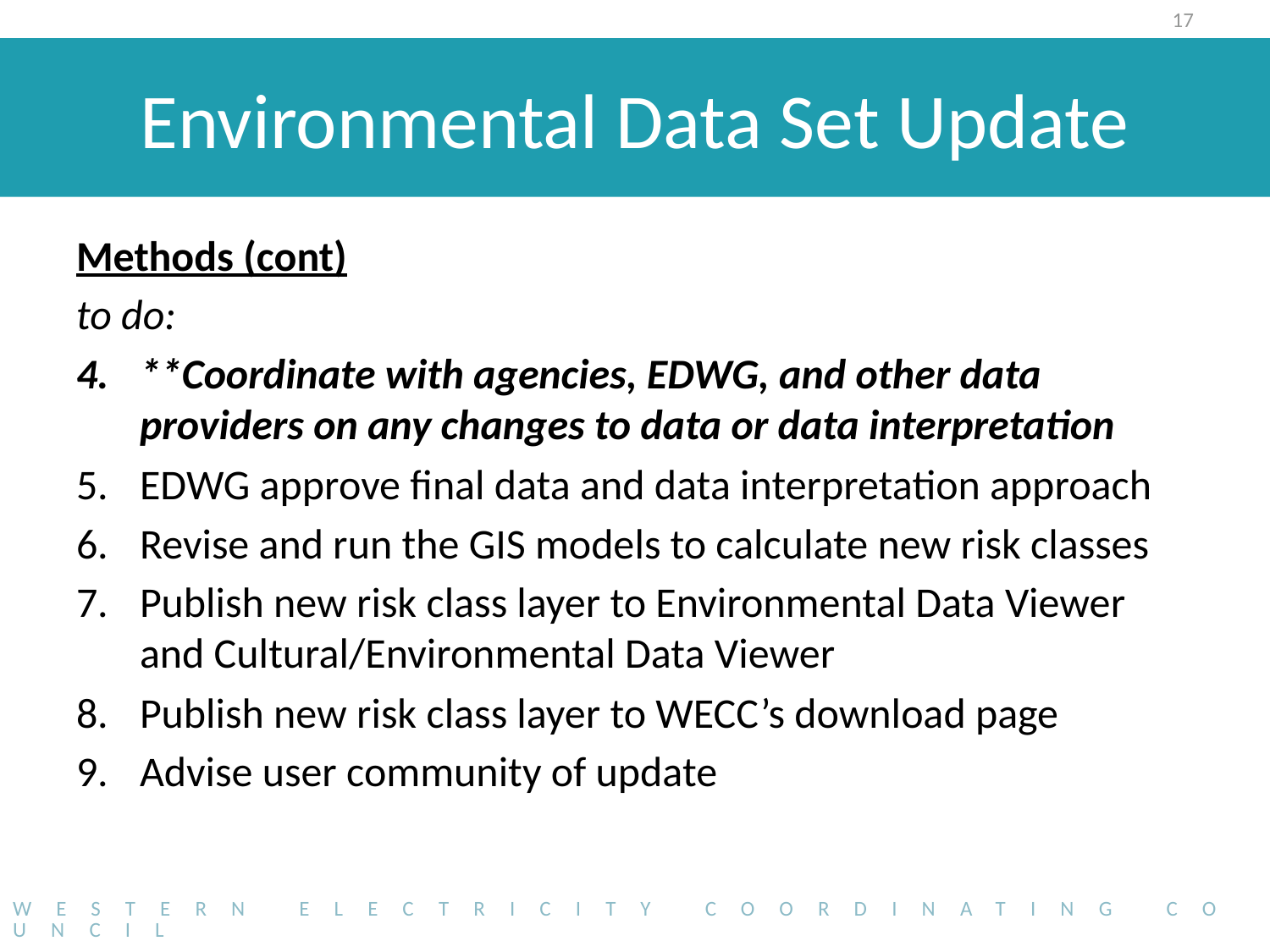

17
# Environmental Data Set Update
Methods (cont)
to do:
**Coordinate with agencies, EDWG, and other data providers on any changes to data or data interpretation
EDWG approve final data and data interpretation approach
Revise and run the GIS models to calculate new risk classes
Publish new risk class layer to Environmental Data Viewer and Cultural/Environmental Data Viewer
Publish new risk class layer to WECC’s download page
Advise user community of update

Western Electricity Coordinating Council